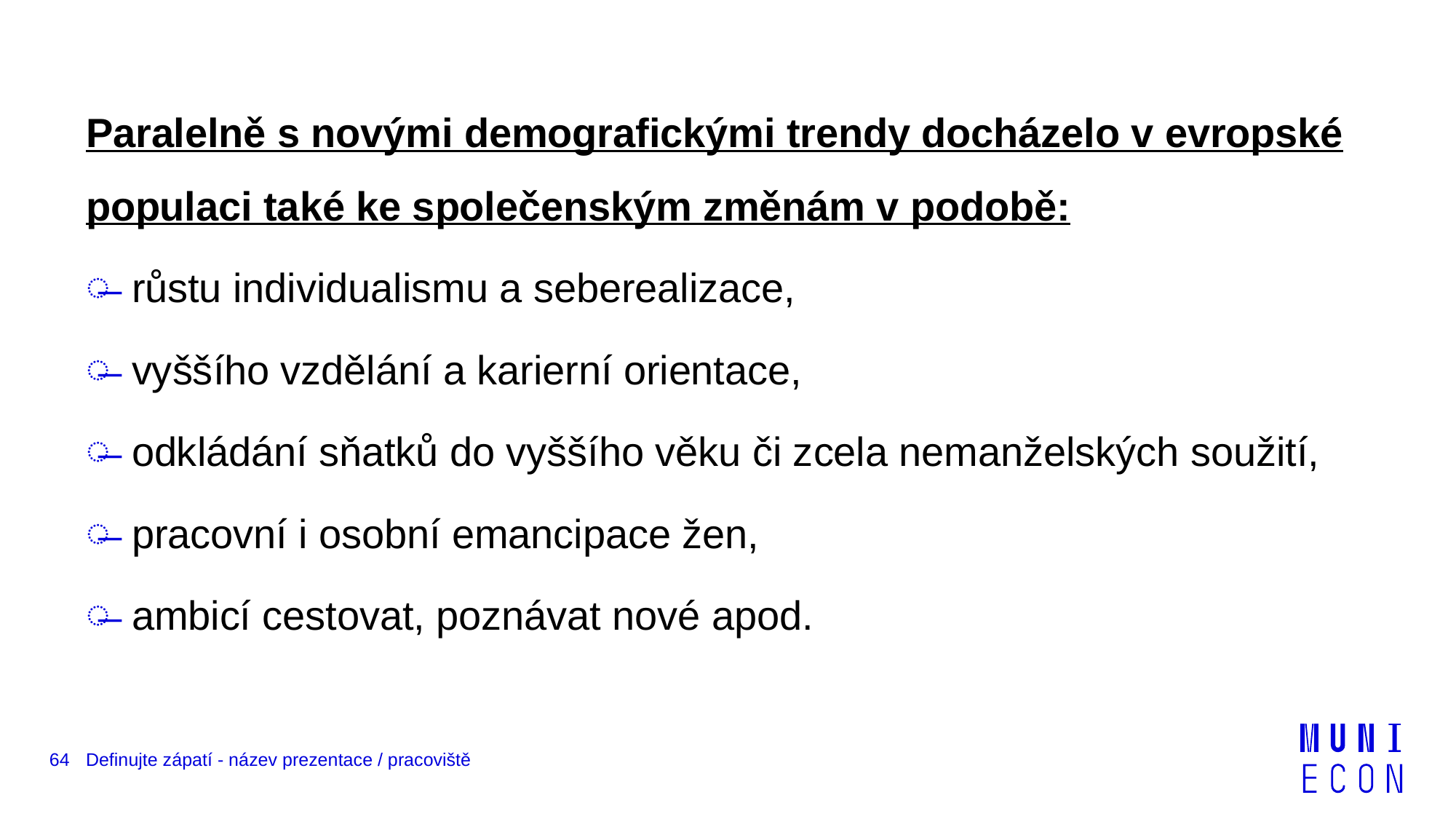

Paralelně s novými demografickými trendy docházelo v evropské populaci také ke společenským změnám v podobě:
  růstu individualismu a seberealizace,
  vyššího vzdělání a karierní orientace,
  odkládání sňatků do vyššího věku či zcela nemanželských soužití,
  pracovní i osobní emancipace žen,
  ambicí cestovat, poznávat nové apod.
64
Definujte zápatí - název prezentace / pracoviště